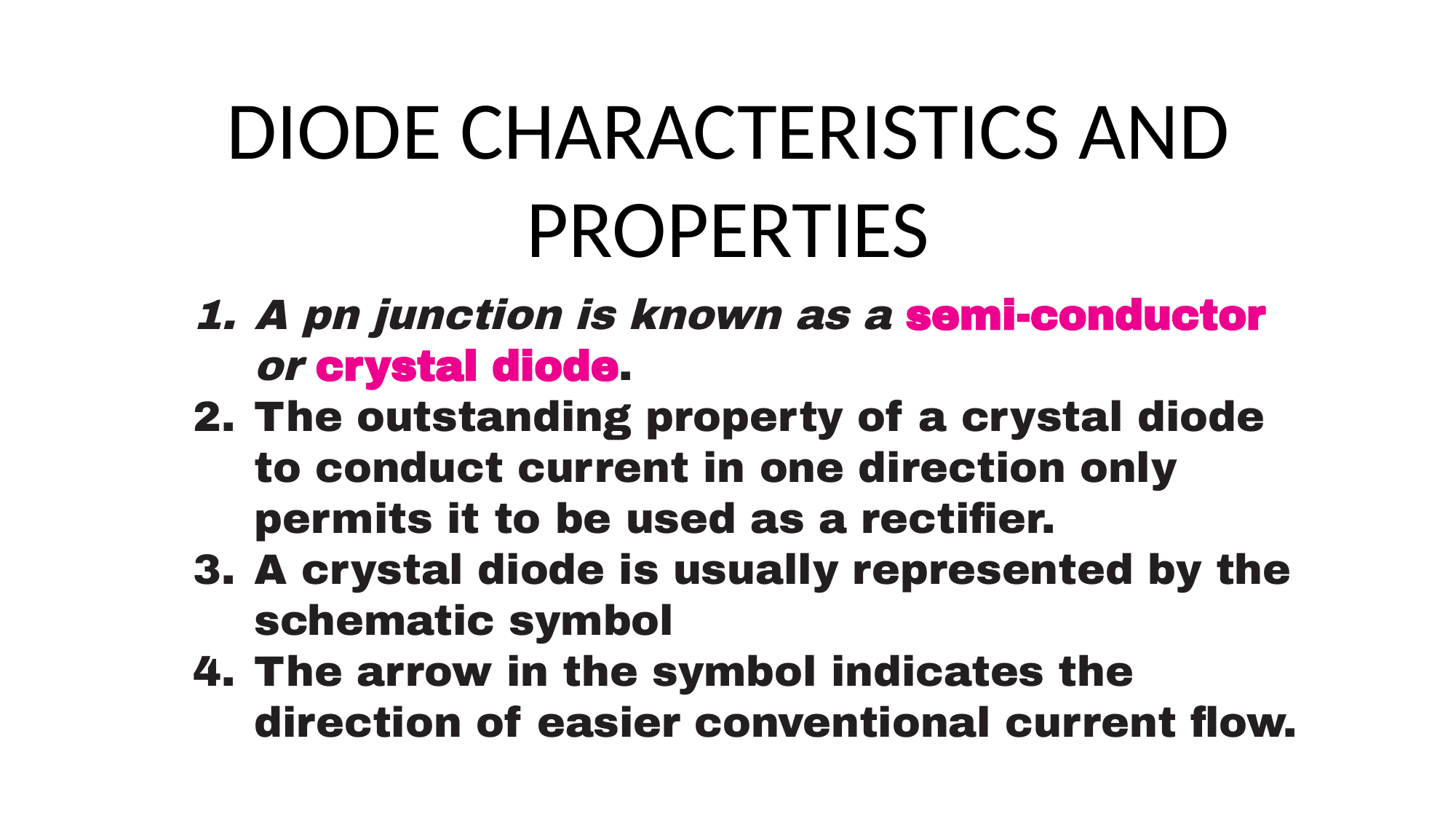

DIODE CHARACTERISTICS AND PROPERTIES
A pn junction is known as a semi-conductor or crystal diode.
The outstanding property of a crystal diode to conduct current in one direction only permits it to be used as a rectifier.
A crystal diode is usually represented by the schematic symbol
The arrow in the symbol indicates the direction of easier conventional current flow.